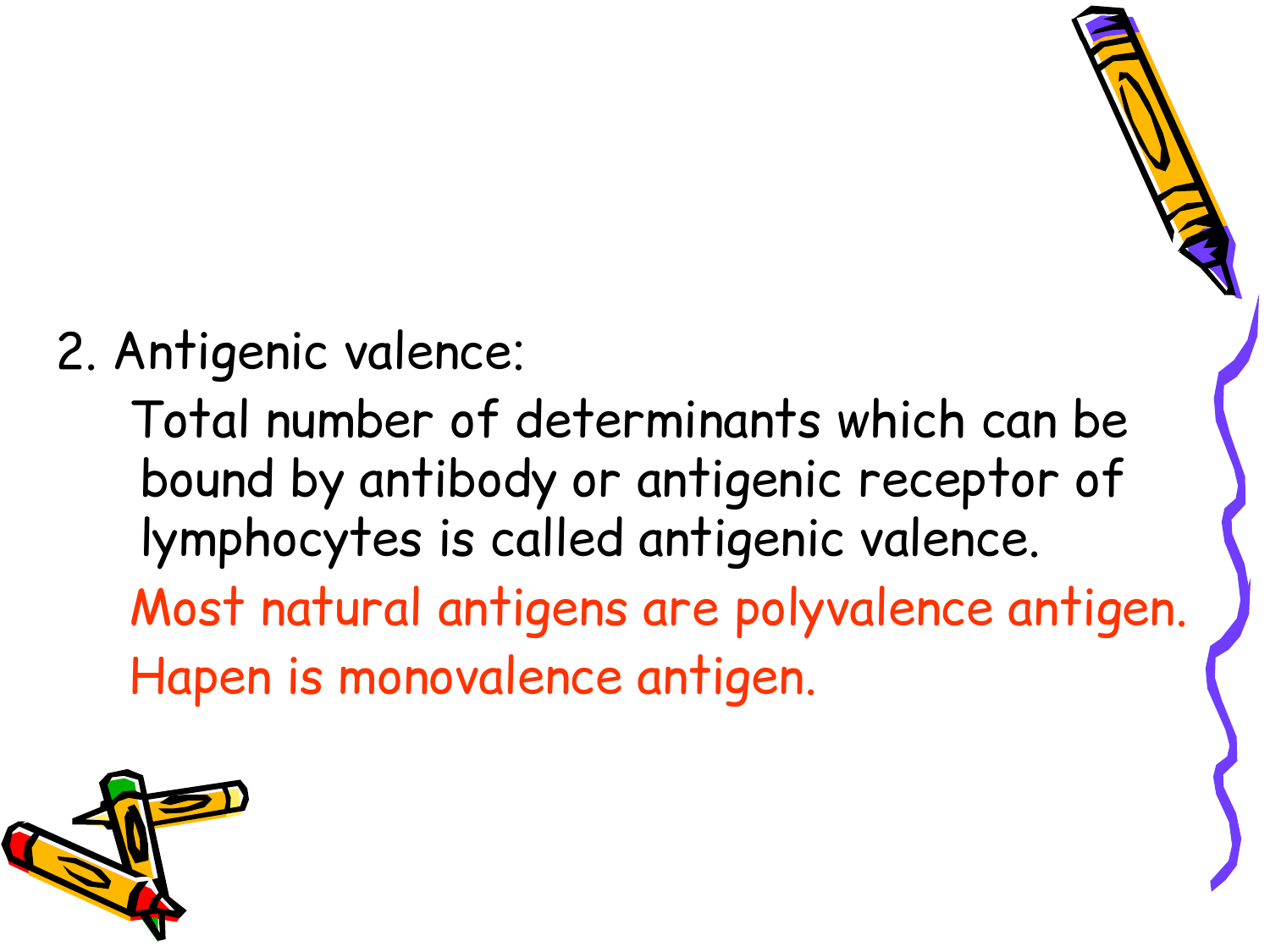

#

2. Antigenic valence:
     Total number of determinants which can be bound by antibody or antigenic receptor of lymphocytes is called antigenic valence.
     Most natural antigens are polyvalence antigen.
     Hapen is monovalence antigen.